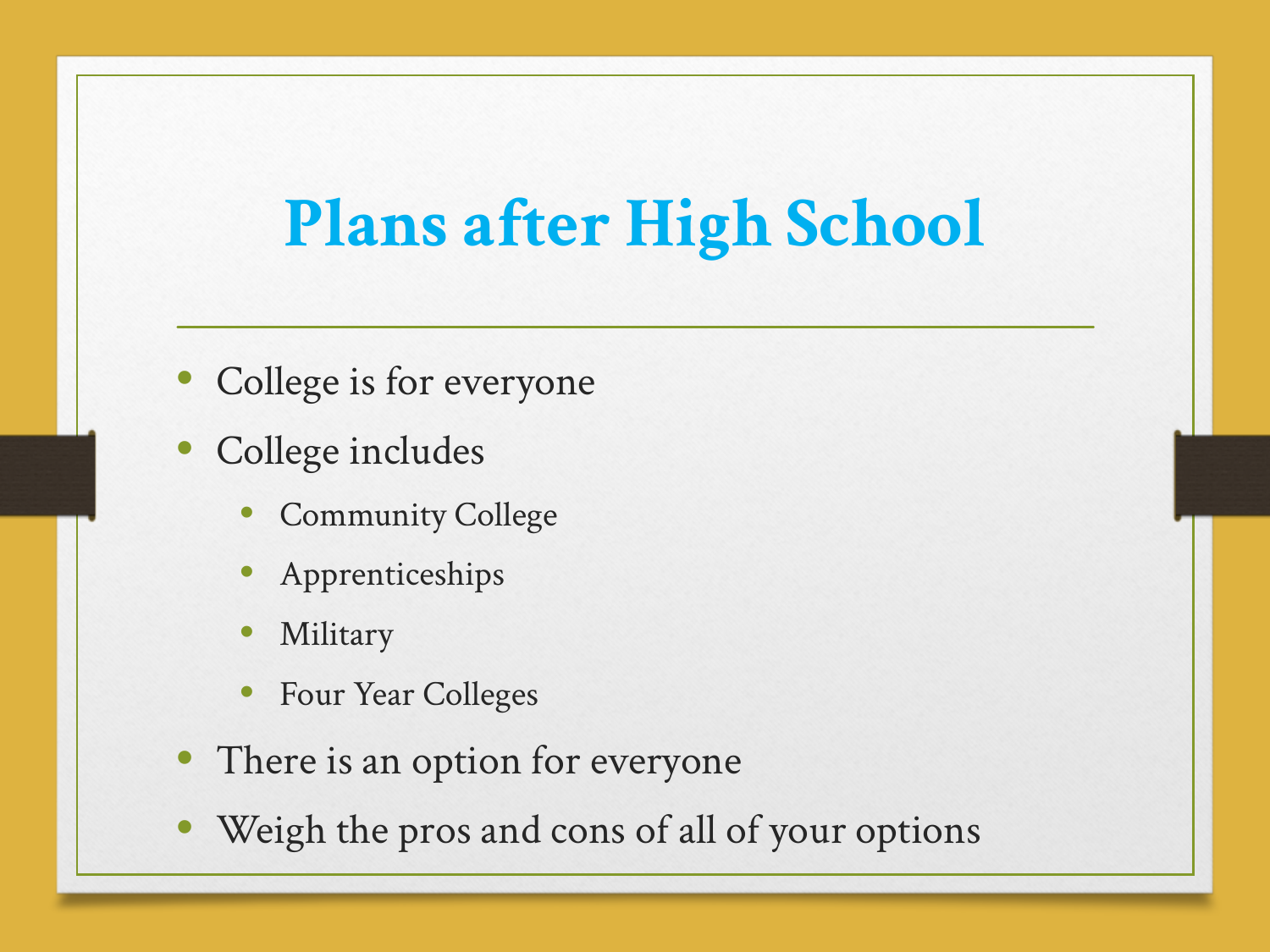

# Plans after High School
College is for everyone
College includes
Community College
Apprenticeships
Military
Four Year Colleges
There is an option for everyone
Weigh the pros and cons of all of your options